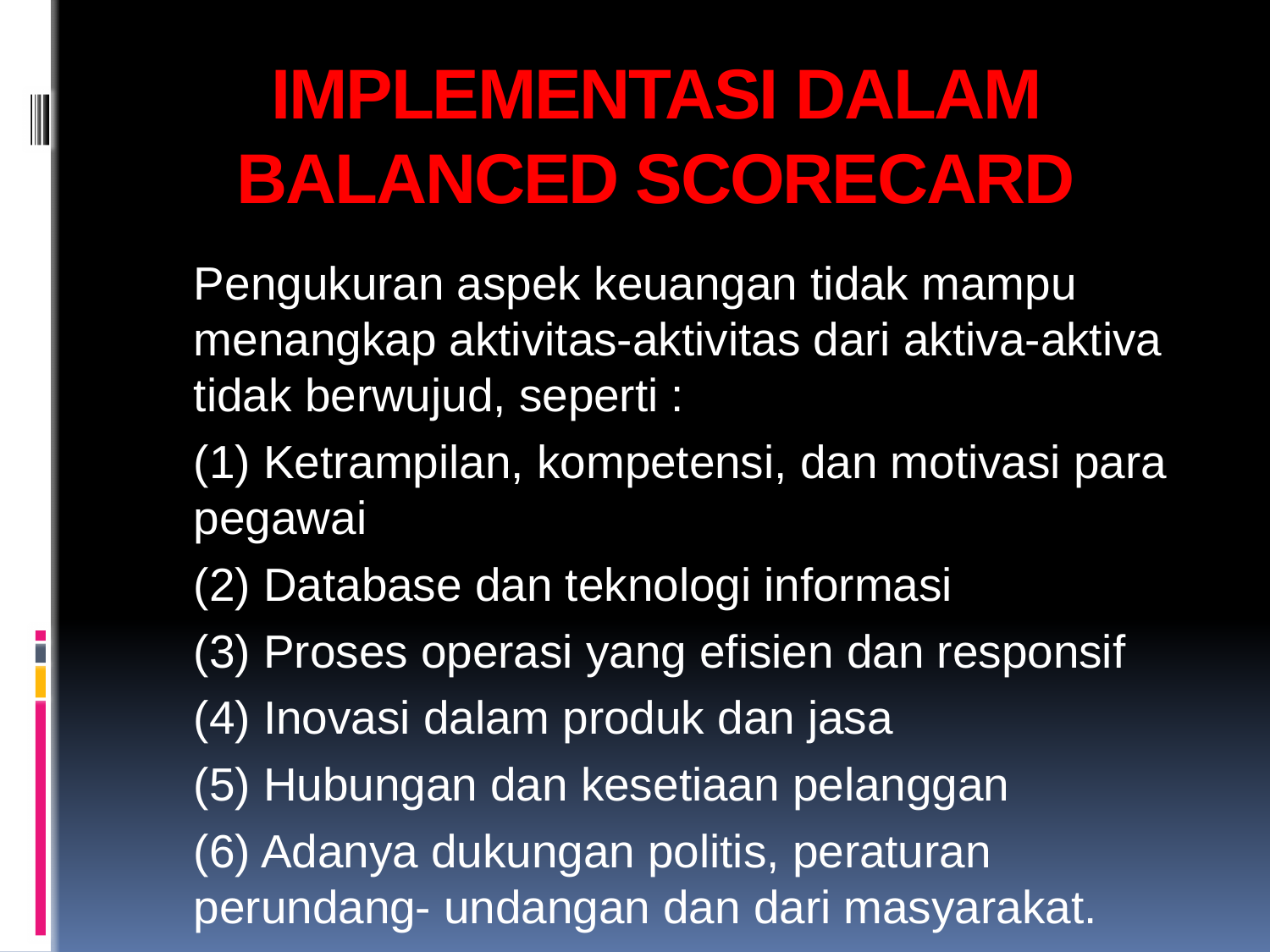

# IMPLEMENTASI DALAM BALANCED SCORECARD
	Pengukuran aspek keuangan tidak mampu menangkap aktivitas-aktivitas dari aktiva-aktiva tidak berwujud, seperti :
	(1) Ketrampilan, kompetensi, dan motivasi para pegawai
	(2) Database dan teknologi informasi
	(3) Proses operasi yang efisien dan responsif
	(4) Inovasi dalam produk dan jasa
	(5) Hubungan dan kesetiaan pelanggan
	(6) Adanya dukungan politis, peraturan perundang- undangan dan dari masyarakat.